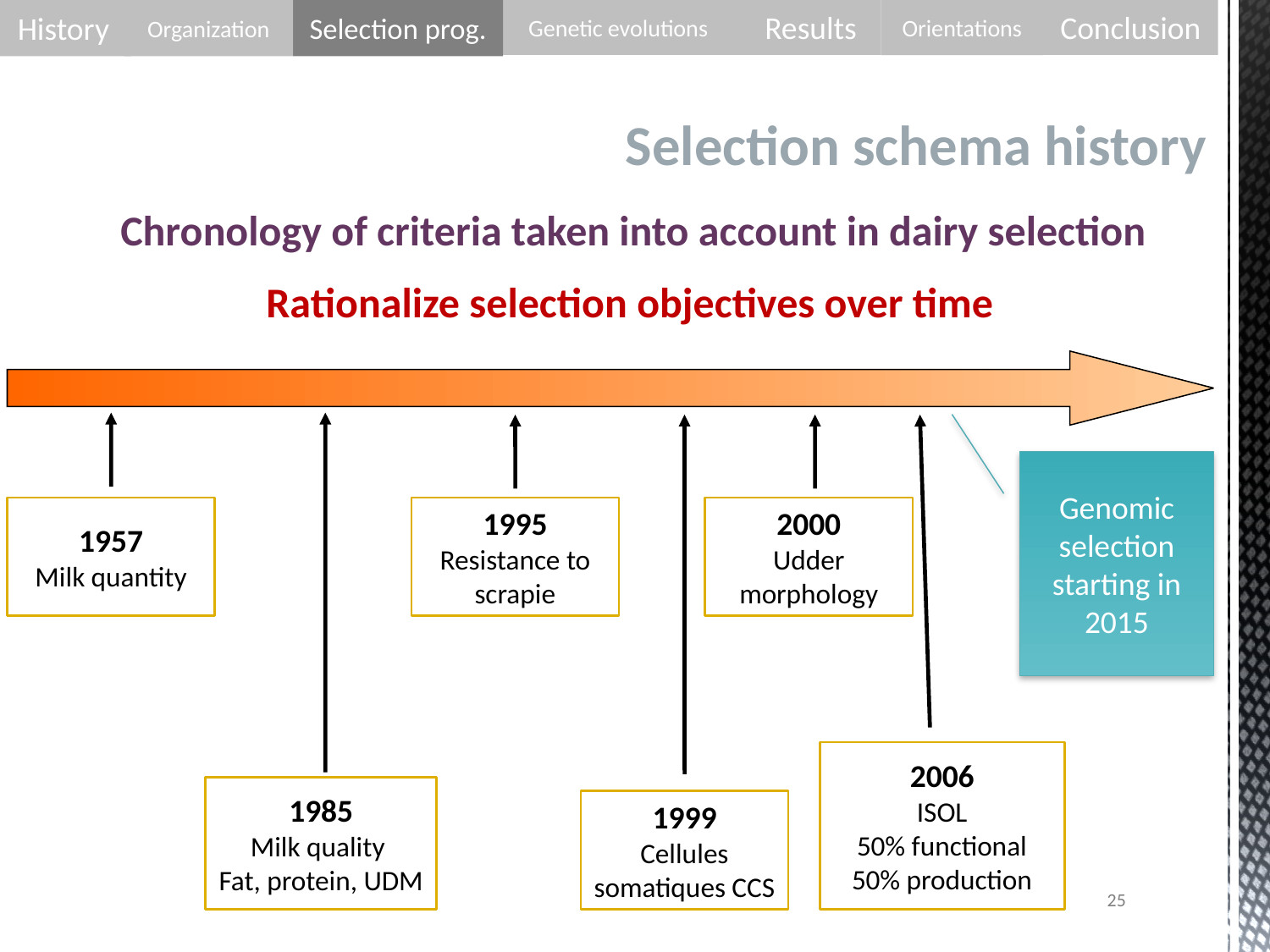

Organization
Selection prog.
History
Results
Conclusion
Genetic evolutions
Orientations
Selection schema history
 Chronology of criteria taken into account in dairy selection
Rationalize selection objectives over time

Genomic selection starting in 2015
2000
Udder morphology
1957
Milk quantity
1995
Resistance to scrapie
2006
ISOL
50% functional
50% production
1985
Milk quality
Fat, protein, UDM
1999
Cellules somatiques CCS
25